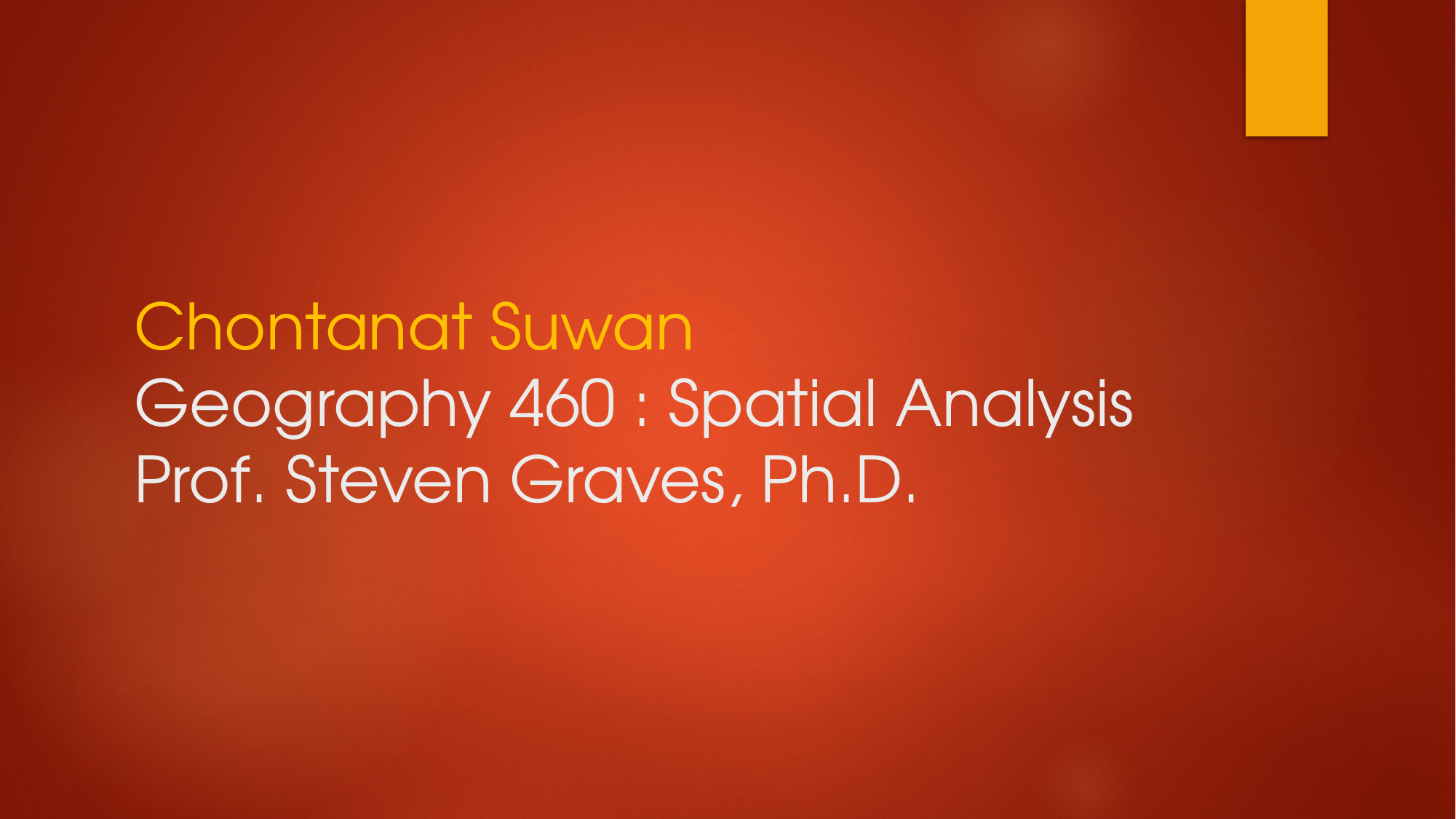

# Chontanat Suwan Geography 460 : Spatial Analysis Prof. Steven Graves, Ph.D.